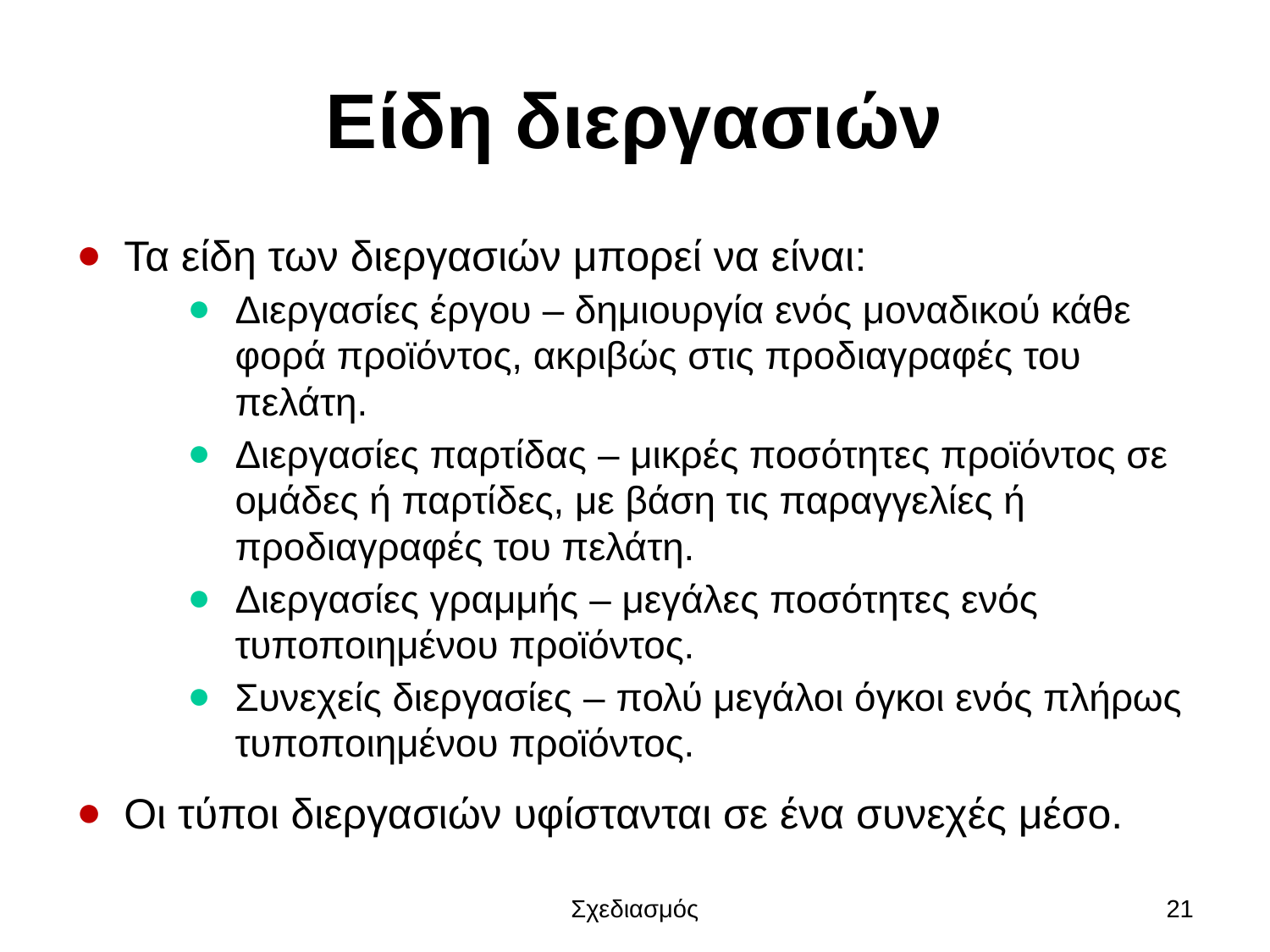

# Είδη διεργασιών
Τα είδη των διεργασιών μπορεί να είναι:
Διεργασίες έργου – δημιουργία ενός μοναδικού κάθε φορά προϊόντος, ακριβώς στις προδιαγραφές του πελάτη.
Διεργασίες παρτίδας – μικρές ποσότητες προϊόντος σε ομάδες ή παρτίδες, με βάση τις παραγγελίες ή προδιαγραφές του πελάτη.
Διεργασίες γραμμής – μεγάλες ποσότητες ενός τυποποιημένου προϊόντος.
Συνεχείς διεργασίες – πολύ μεγάλοι όγκοι ενός πλήρως τυποποιημένου προϊόντος.
Οι τύποι διεργασιών υφίστανται σε ένα συνεχές μέσο.
Σχεδιασμός
21